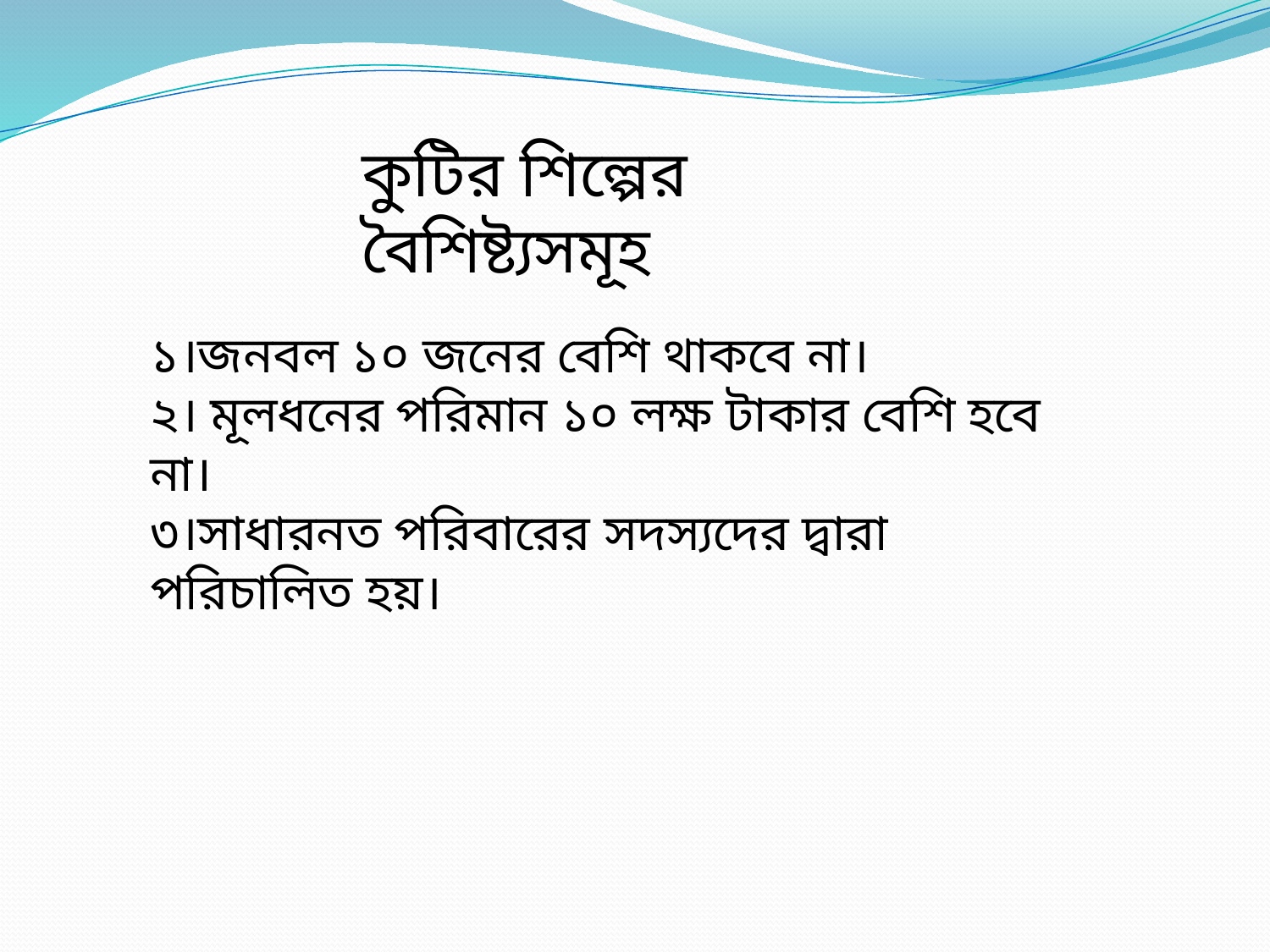

কুটির শিল্পের বৈশিষ্ট্যসমূহ
১।জনবল ১০ জনের বেশি থাকবে না।
২। মূলধনের পরিমান ১০ লক্ষ টাকার বেশি হবে না।
৩।সাধারনত পরিবারের সদস্যদের দ্বারা পরিচালিত হয়।